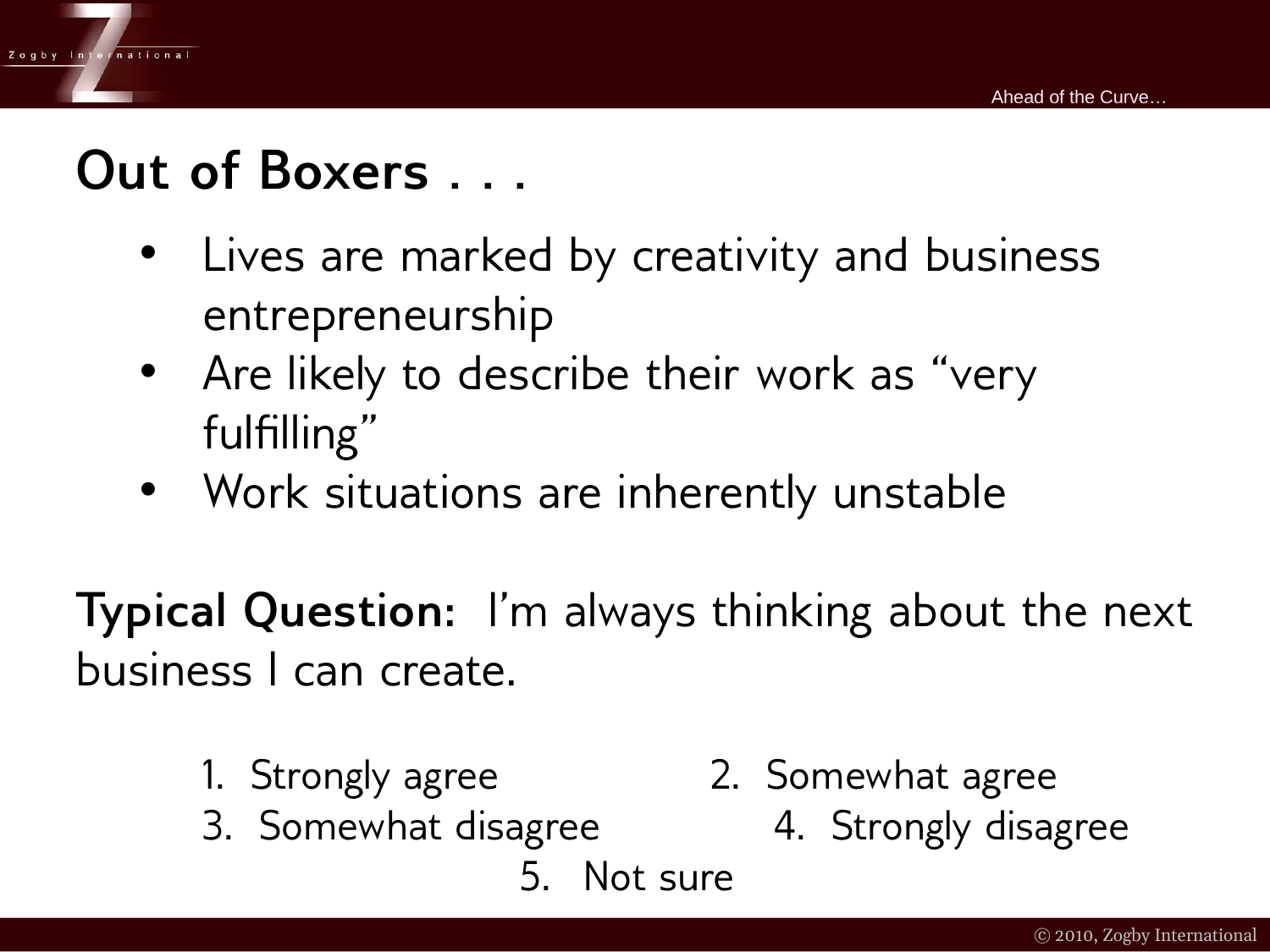

Out of Boxers . . .

Lives are marked by creativity and business entrepreneurship
Are likely to describe their work as “very fulfilling”
Work situations are inherently unstable

Typical Question:  I’m always thinking about the next business I can create.

1.  Strongly agree		2.  Somewhat agree
3.  Somewhat disagree		4.  Strongly disagree
Not sure